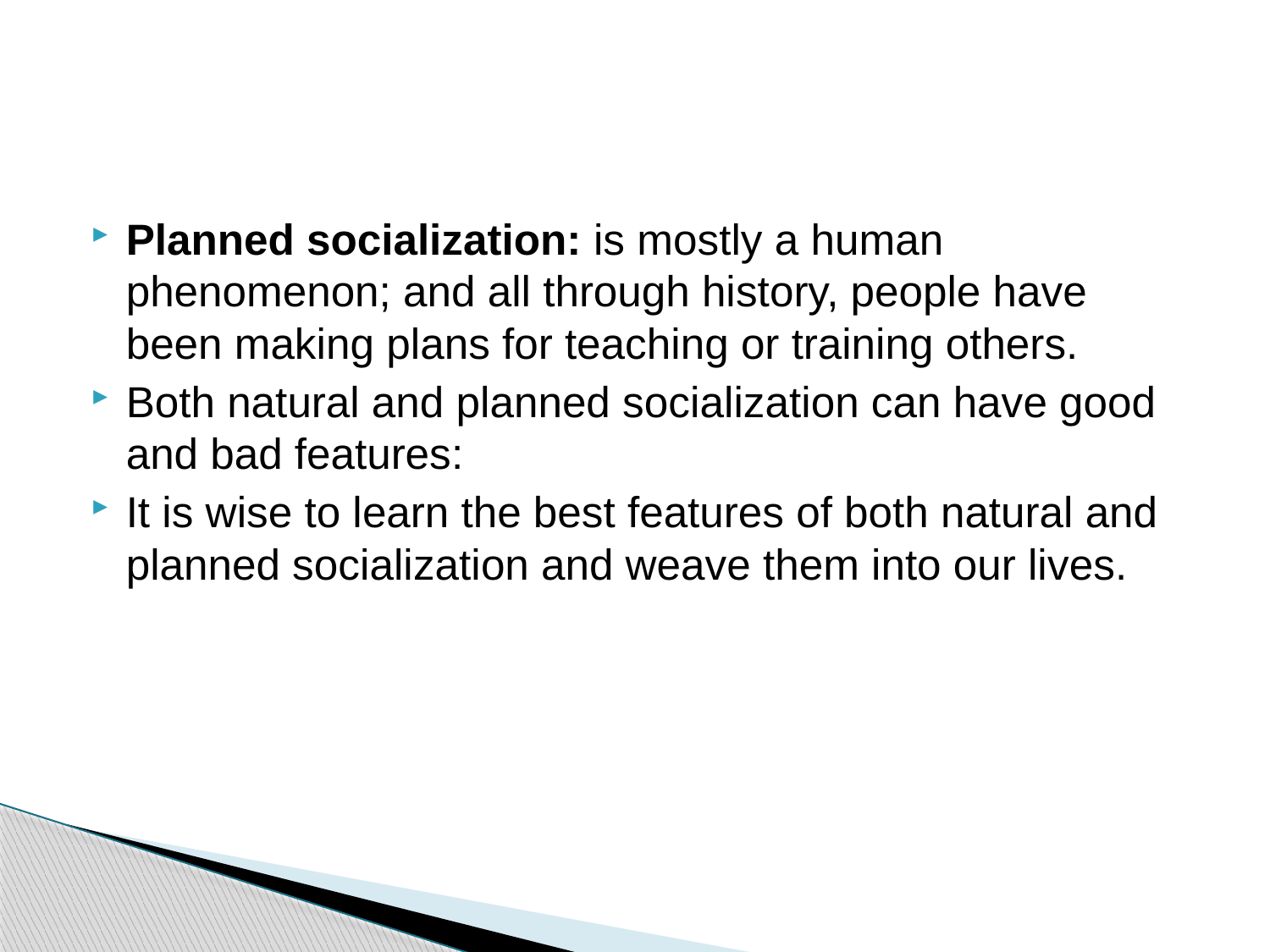

#
Planned socialization: is mostly a human phenomenon; and all through history, people have been making plans for teaching or training others.
Both natural and planned socialization can have good and bad features:
It is wise to learn the best features of both natural and planned socialization and weave them into our lives.